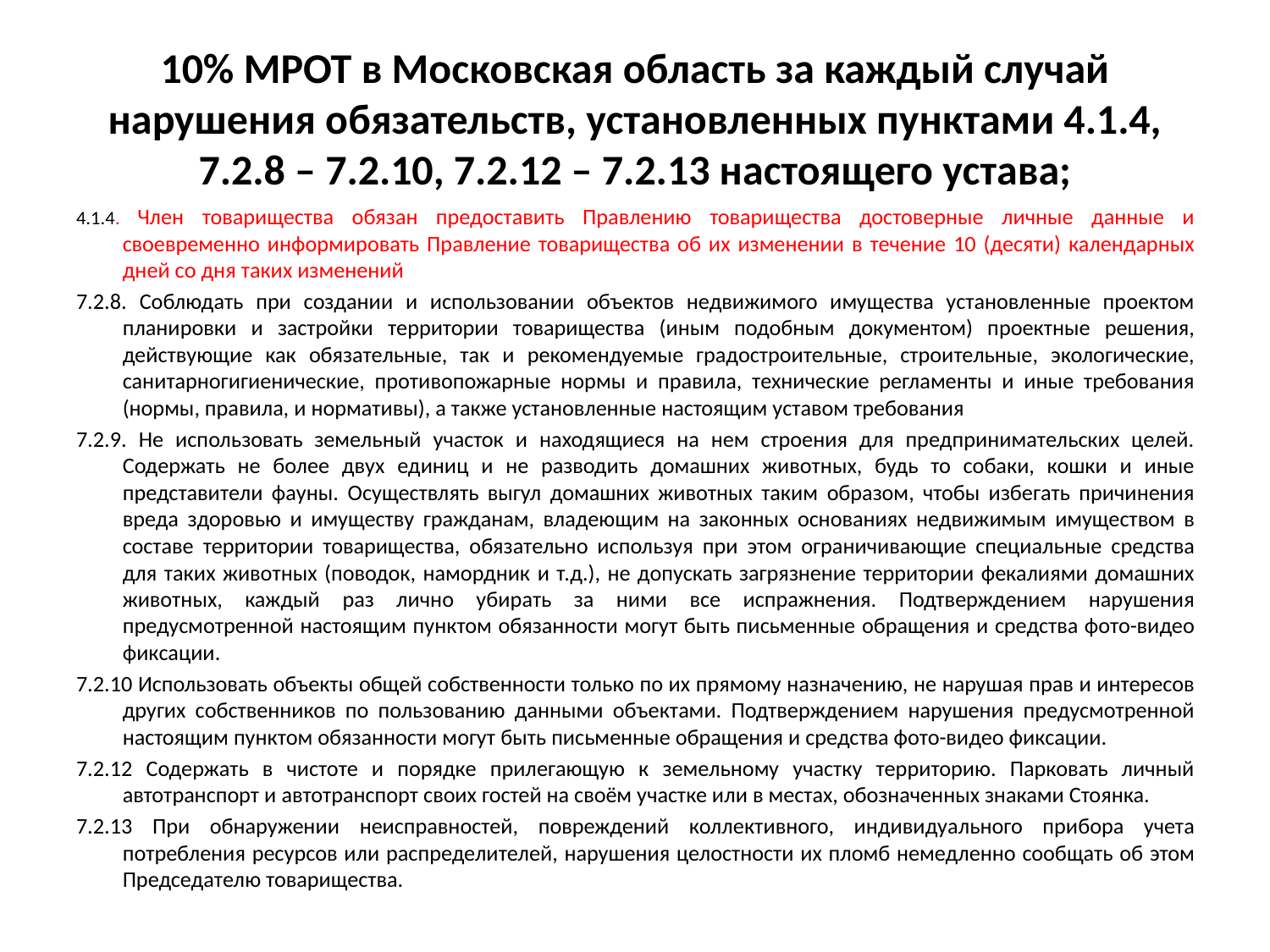

# 10% МРОТ в Московская область за каждый случай нарушения обязательств, установленных пунктами 4.1.4, 7.2.8 – 7.2.10, 7.2.12 – 7.2.13 настоящего устава;
4.1.4. Член товарищества обязан предоставить Правлению товарищества достоверные личные данные и своевременно информировать Правление товарищества об их изменении в течение 10 (десяти) календарных дней со дня таких изменений
7.2.8. Соблюдать при создании и использовании объектов недвижимого имущества установленные проектом планировки и застройки территории товарищества (иным подобным документом) проектные решения, действующие как обязательные, так и рекомендуемые градостроительные, строительные, экологические, санитарногигиенические, противопожарные нормы и правила, технические регламенты и иные требования (нормы, правила, и нормативы), а также установленные настоящим уставом требования
7.2.9. Не использовать земельный участок и находящиеся на нем строения для предпринимательских целей. Содержать не более двух единиц и не разводить домашних животных, будь то собаки, кошки и иные представители фауны. Осуществлять выгул домашних животных таким образом, чтобы избегать причинения вреда здоровью и имуществу гражданам, владеющим на законных основаниях недвижимым имуществом в составе территории товарищества, обязательно используя при этом ограничивающие специальные средства для таких животных (поводок, намордник и т.д.), не допускать загрязнение территории фекалиями домашних животных, каждый раз лично убирать за ними все испражнения. Подтверждением нарушения предусмотренной настоящим пунктом обязанности могут быть письменные обращения и средства фото-видео фиксации.
7.2.10 Использовать объекты общей собственности только по их прямому назначению, не нарушая прав и интересов других собственников по пользованию данными объектами. Подтверждением нарушения предусмотренной настоящим пунктом обязанности могут быть письменные обращения и средства фото-видео фиксации.
7.2.12 Содержать в чистоте и порядке прилегающую к земельному участку территорию. Парковать личный автотранспорт и автотранспорт своих гостей на своём участке или в местах, обозначенных знаками Стоянка.
7.2.13 При обнаружении неисправностей, повреждений коллективного, индивидуального прибора учета потребления ресурсов или распределителей, нарушения целостности их пломб немедленно сообщать об этом Председателю товарищества.